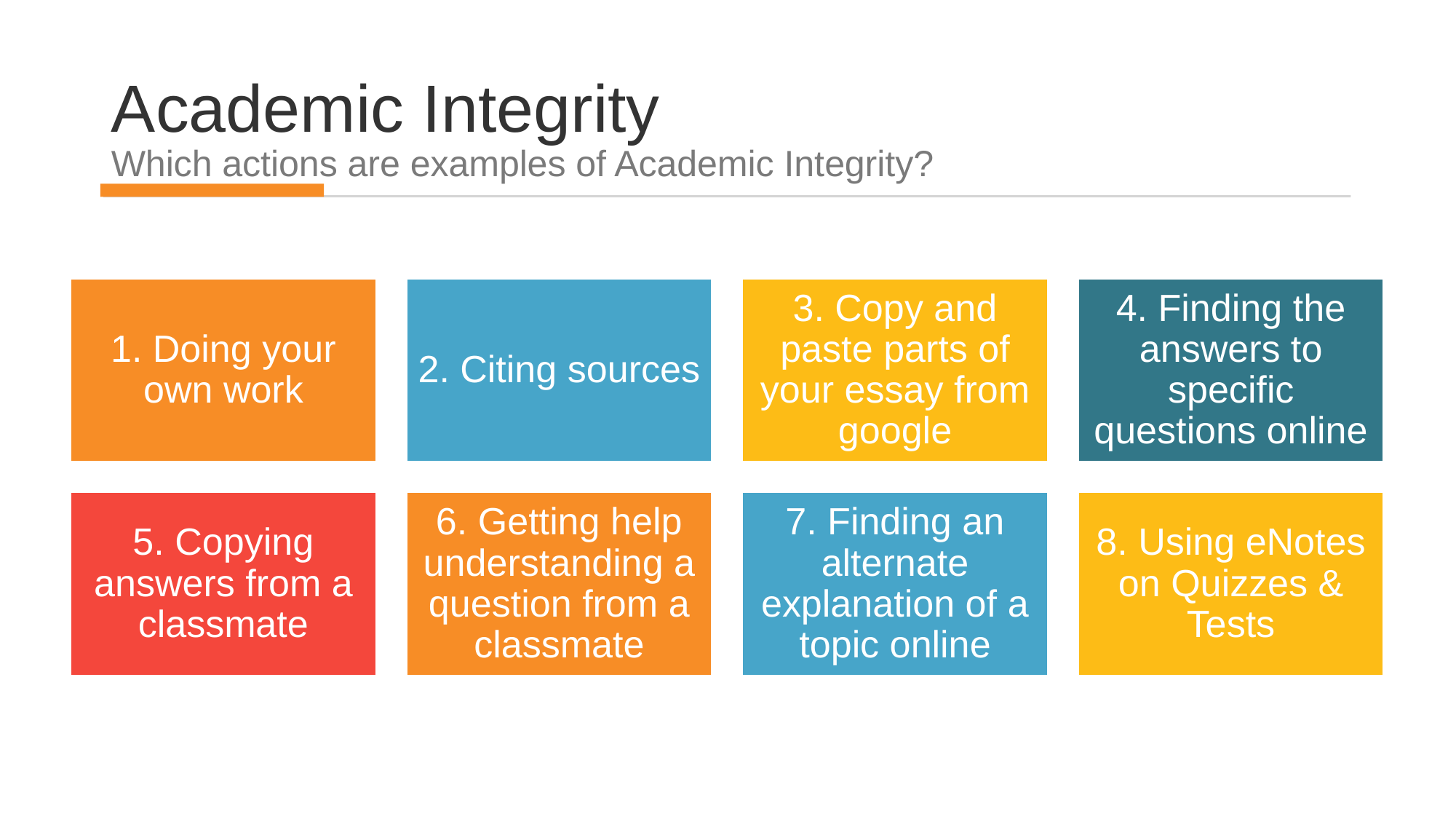

# Academic Integrity
Which actions are examples of Academic Integrity?

1. Doing your own work
2. Citing sources
3. Copy and paste parts of your essay from google
4. Finding the answers to specific questions online
5. Copying answers from a classmate
6. Getting help understanding a question from a classmate
7. Finding an alternate explanation of a topic online
8. Using eNotes on Quizzes & Tests